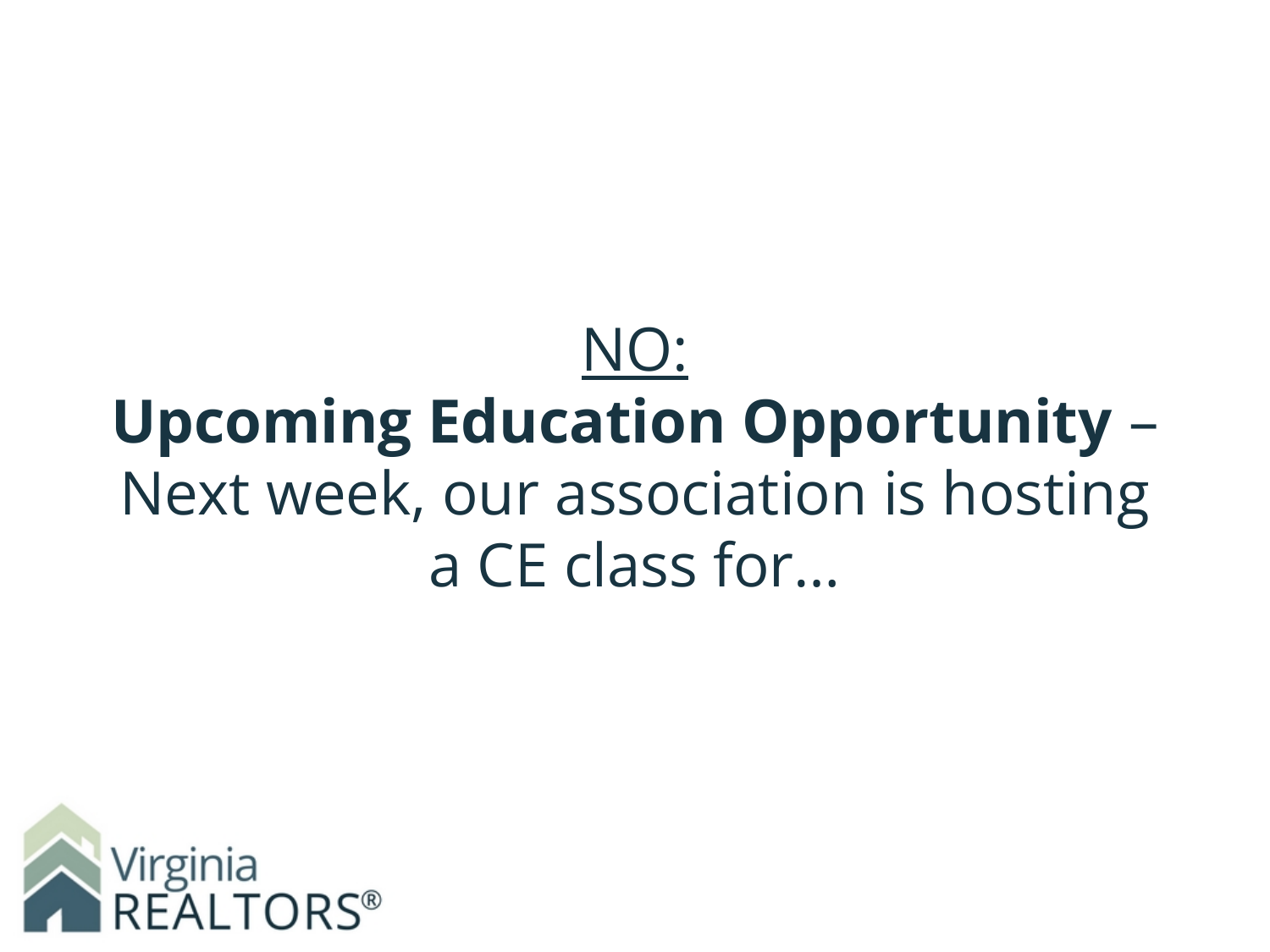

# NO: Upcoming Education Opportunity – Next week, our association is hosting a CE class for…